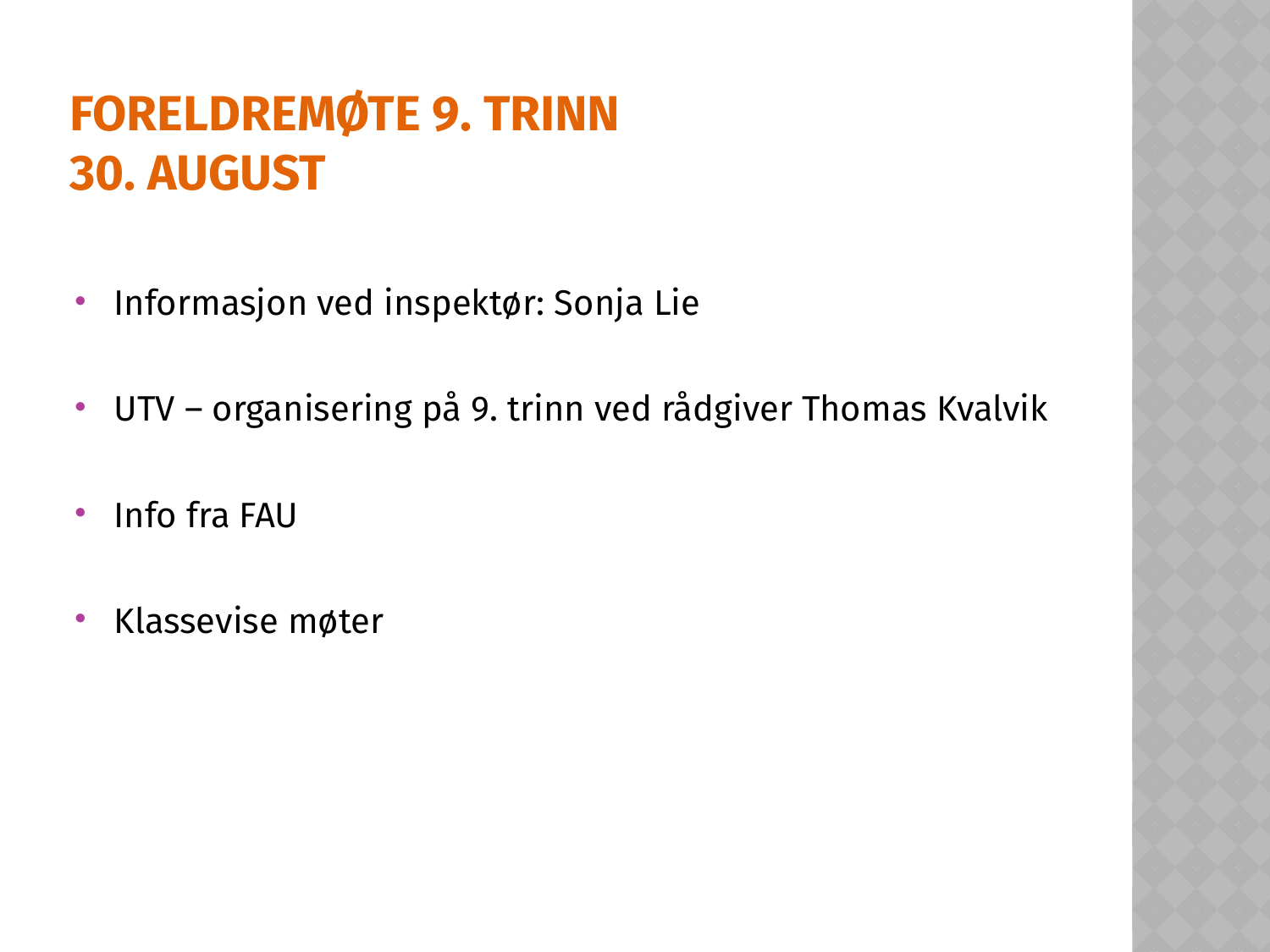

# FORELDREMØTE 9. TRINN 30. AUGUST

Informasjon ved inspektør: Sonja Lie

UTV – organisering på 9. trinn ved rådgiver Thomas Kvalvik

Info fra FAU

Klassevise møter